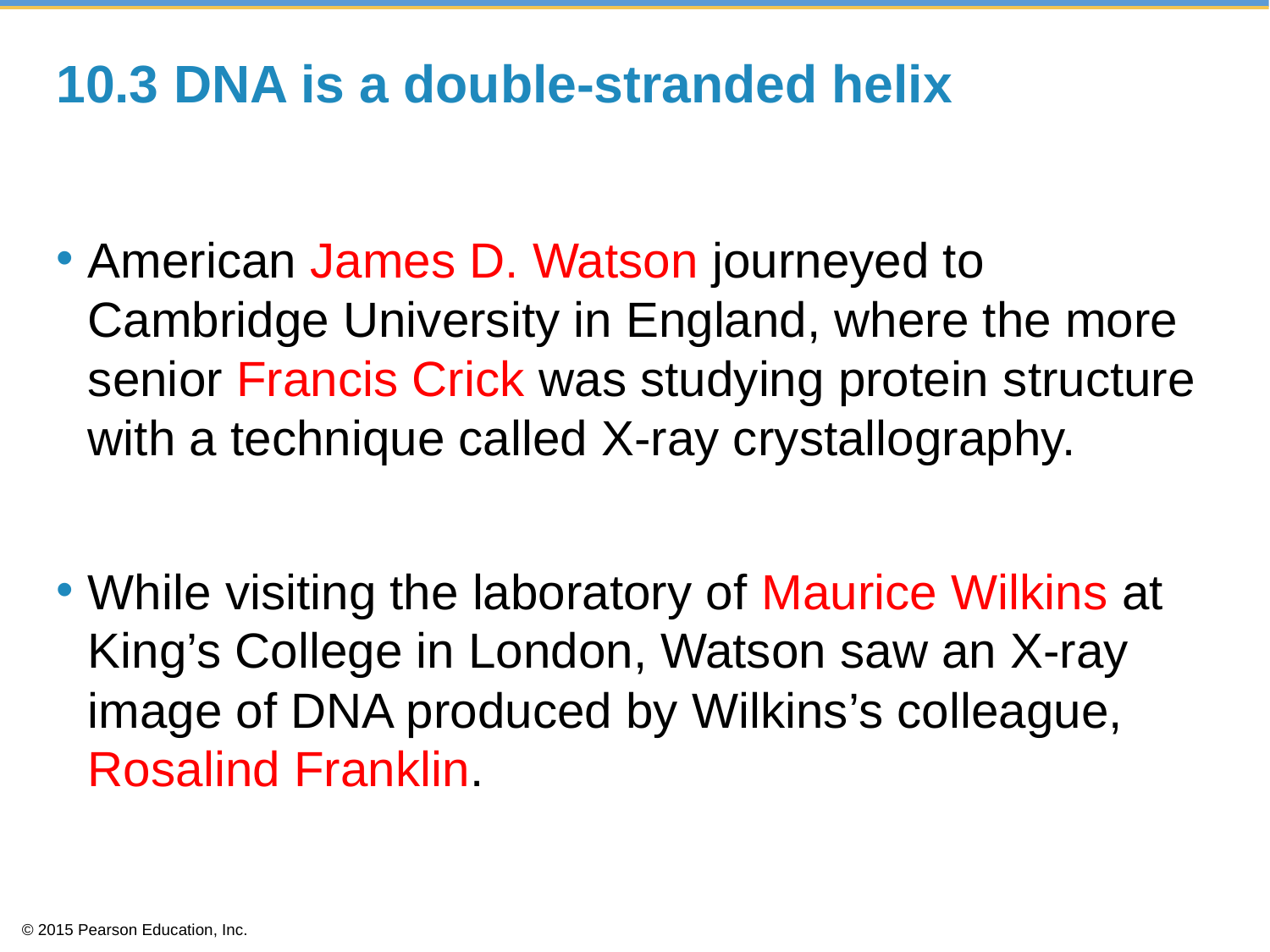

# 10.3 DNA is a double-stranded helix
American James D. Watson journeyed to Cambridge University in England, where the more senior Francis Crick was studying protein structure with a technique called X-ray crystallography.

While visiting the laboratory of Maurice Wilkins at King’s College in London, Watson saw an X-ray image of DNA produced by Wilkins’s colleague, Rosalind Franklin.